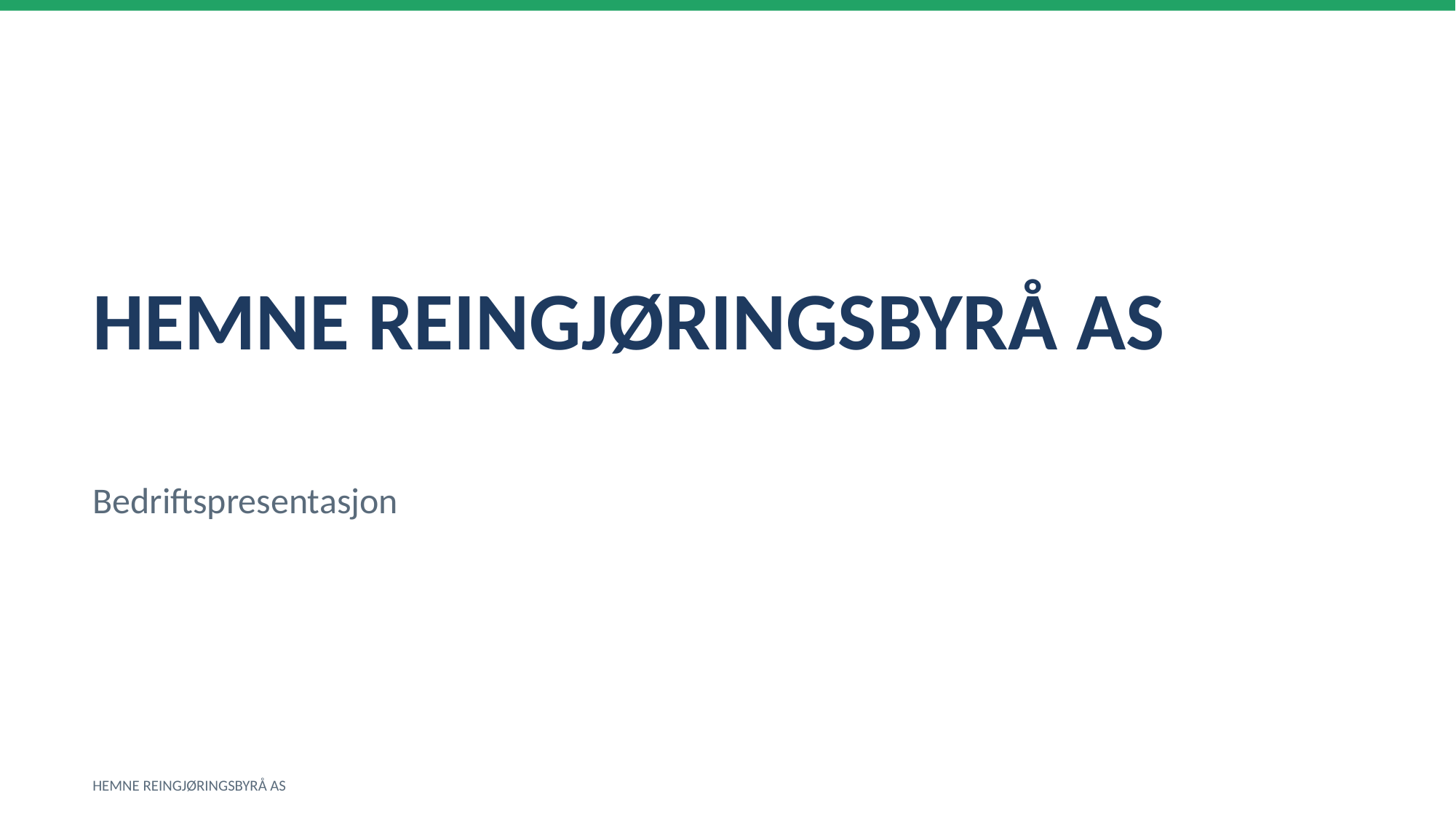

HEMNE REINGJØRINGSBYRÅ AS
Bedriftspresentasjon
HEMNE REINGJØRINGSBYRÅ AS